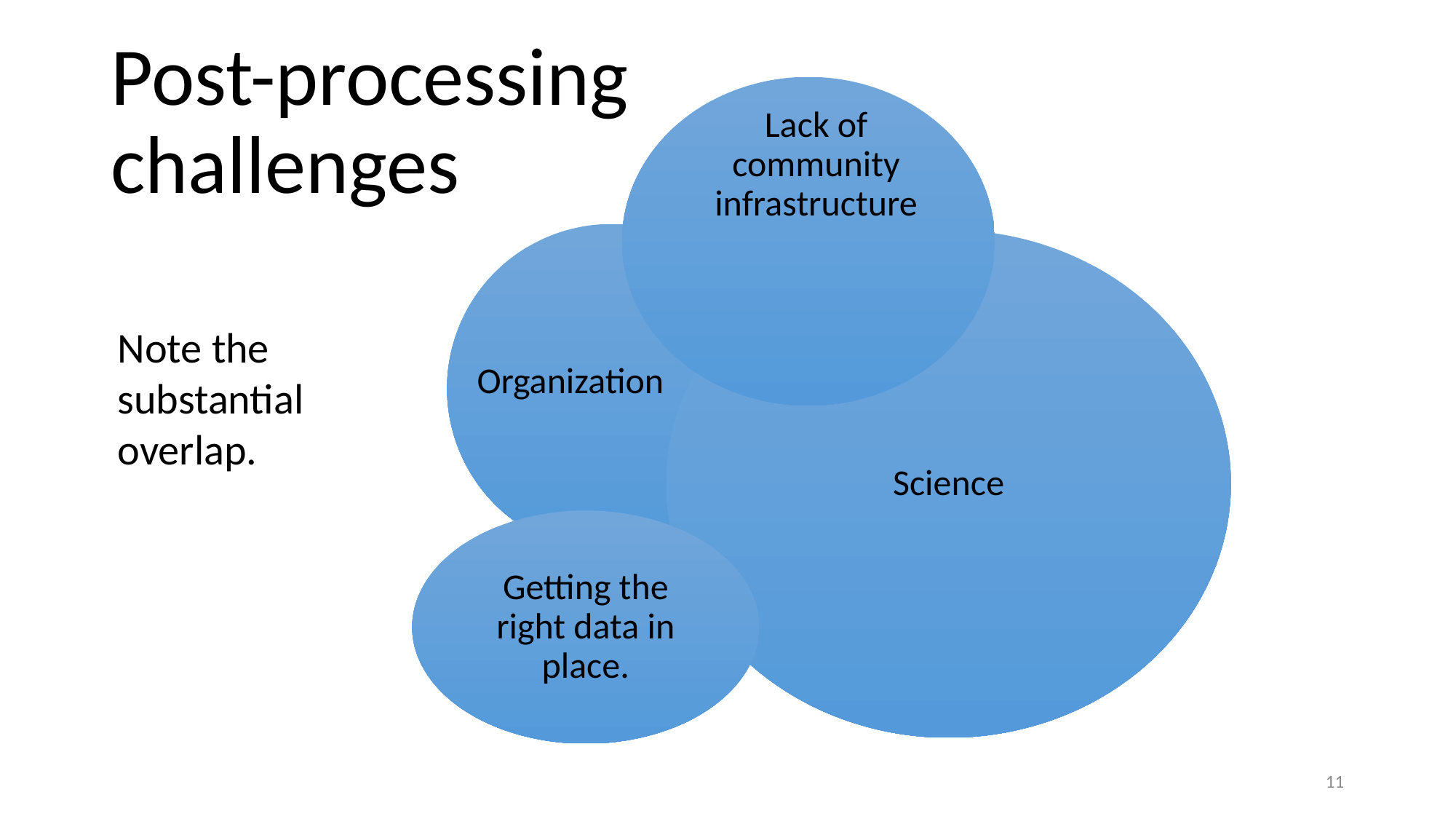

# Post-processing challenges

Lack of community infrastructure

Organization

Science
Note the
substantial
overlap.

Getting the right data in place.
11